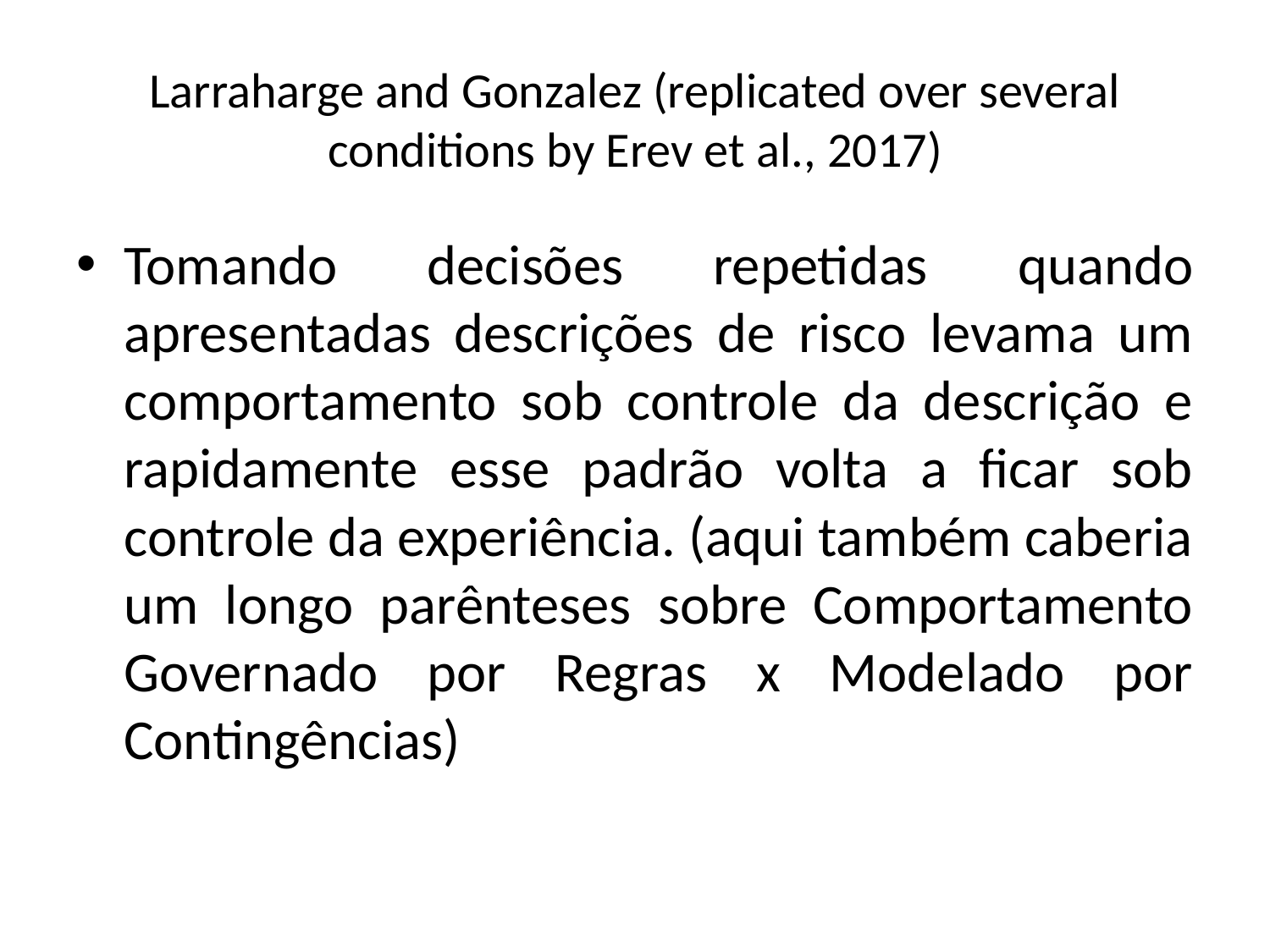

# Larraharge and Gonzalez (replicated over several conditions by Erev et al., 2017)
Tomando decisões repetidas quando apresentadas descrições de risco levama um comportamento sob controle da descrição e rapidamente esse padrão volta a ficar sob controle da experiência. (aqui também caberia um longo parênteses sobre Comportamento Governado por Regras x Modelado por Contingências)